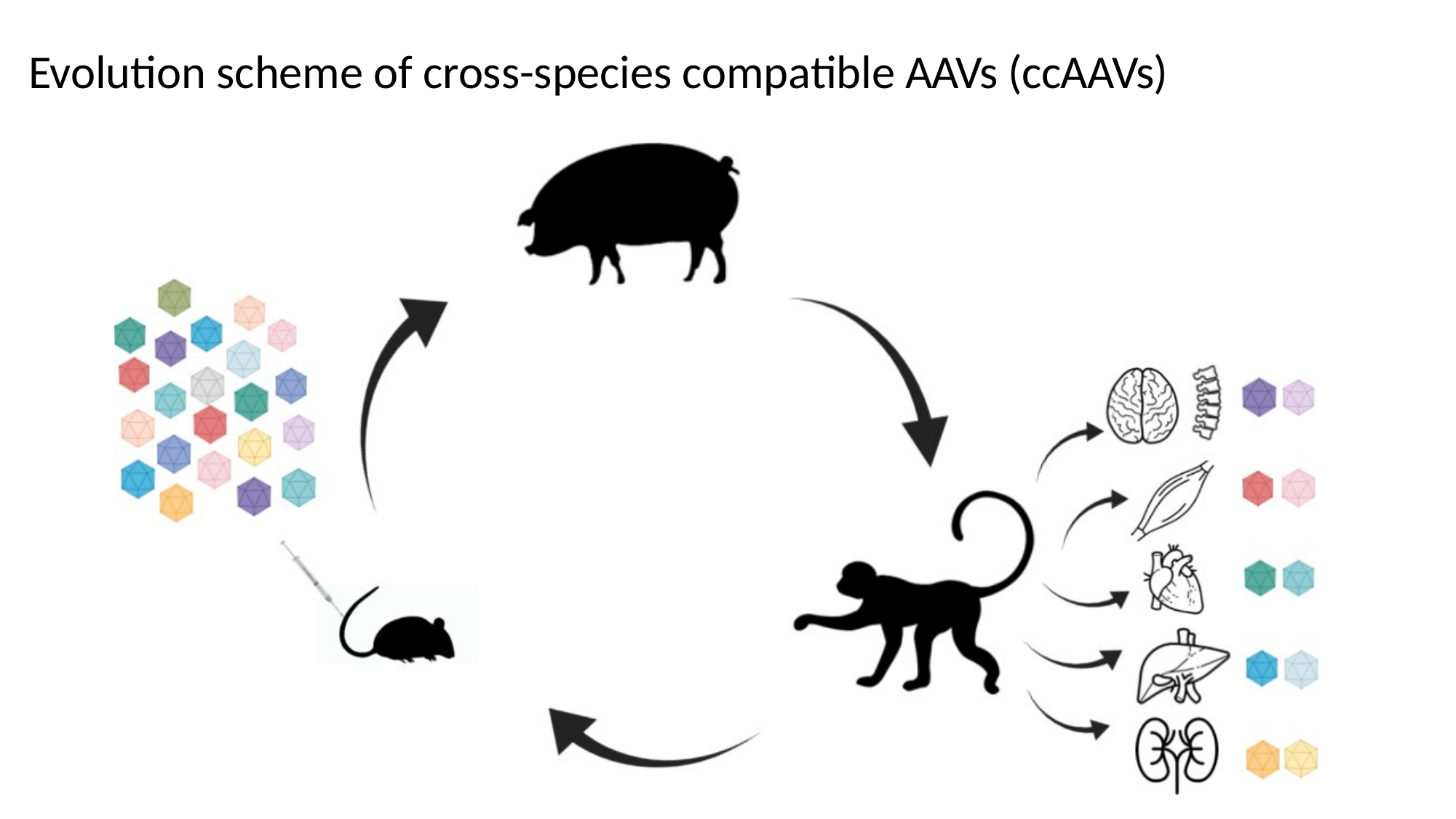

# Evolution scheme of cross-species compatible AAVs (ccAAVs)